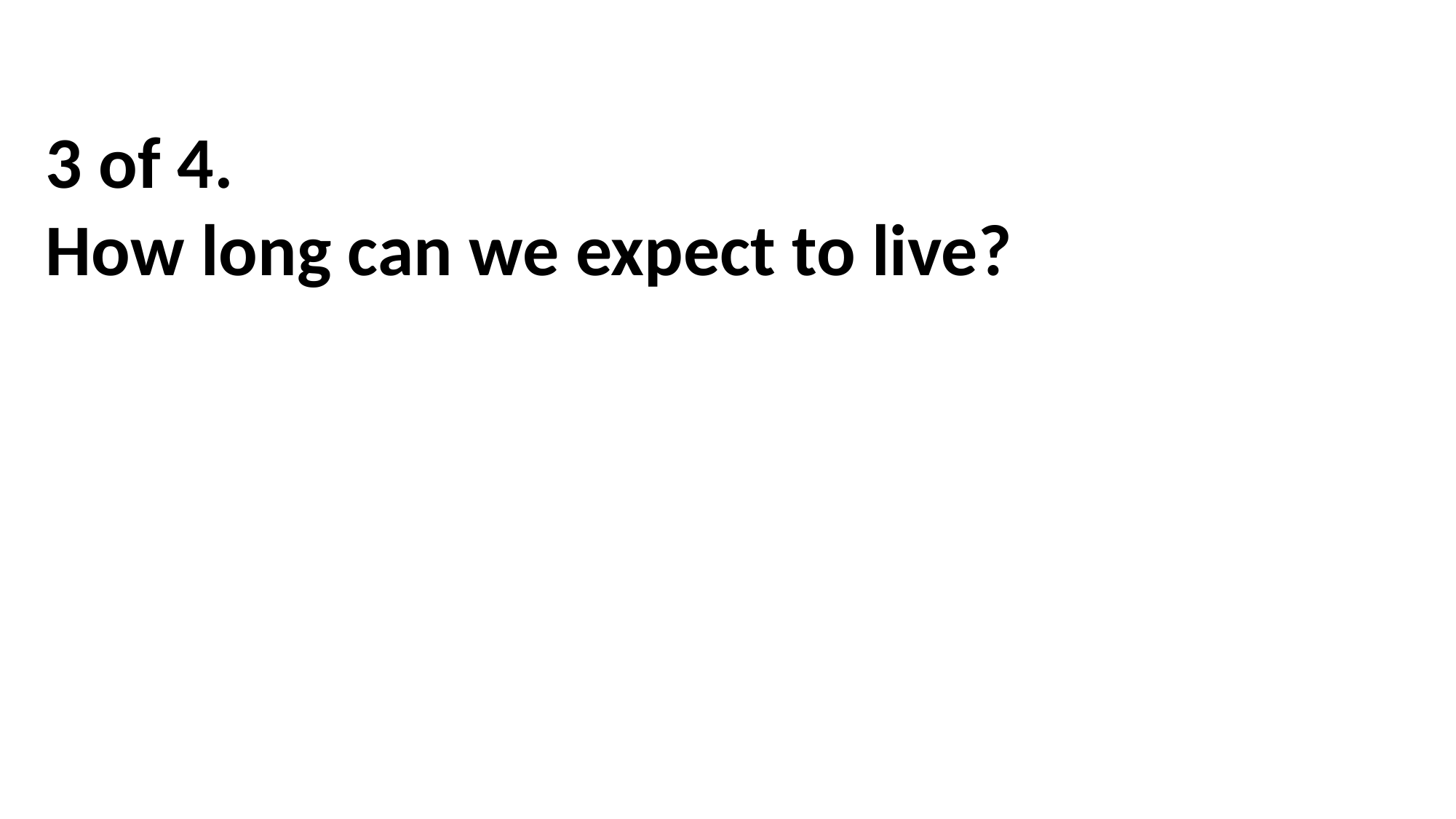

3 of 4.
How long can we expect to live?